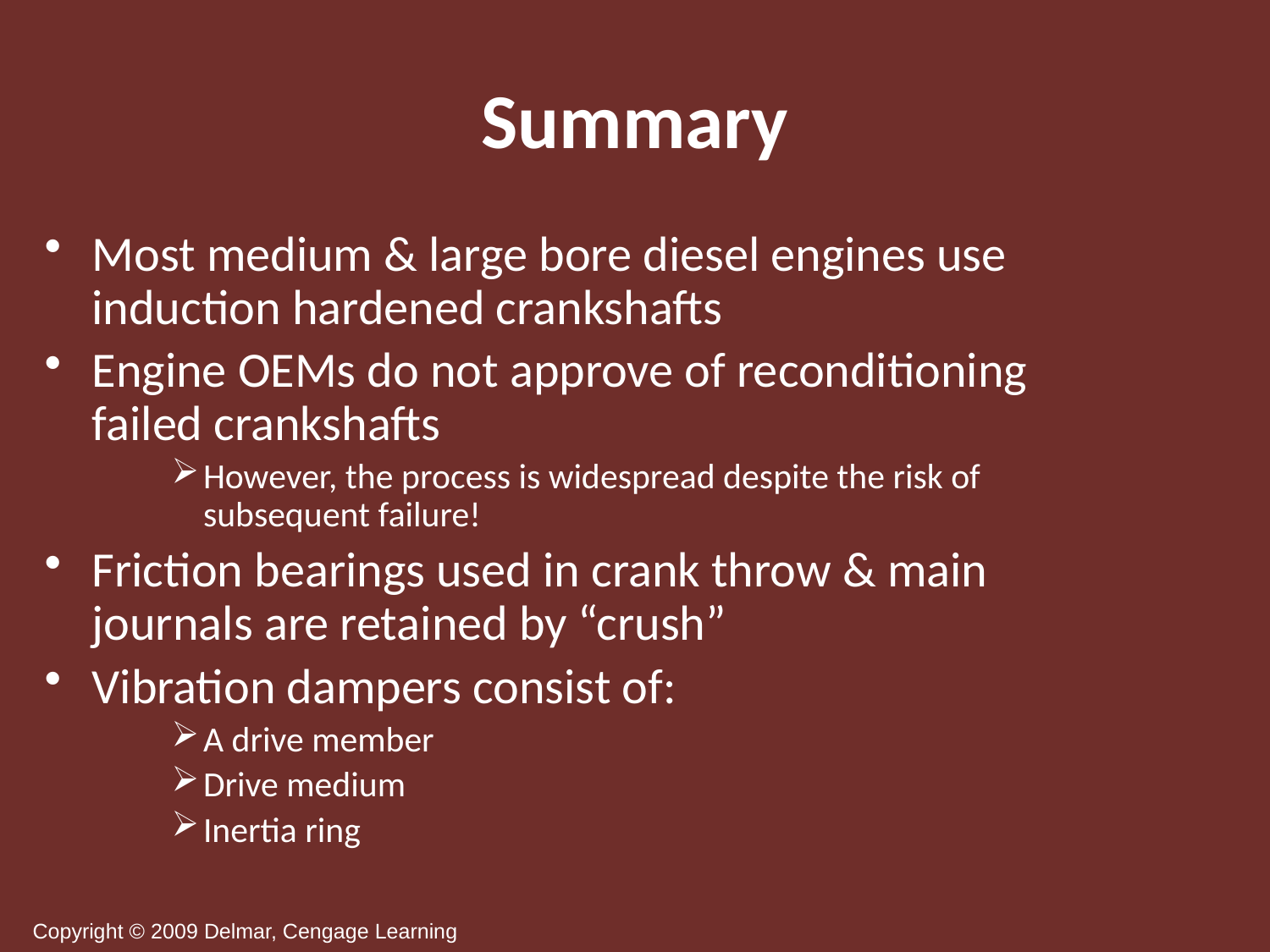

# Summary
Most medium & large bore diesel engines use induction hardened crankshafts
Engine OEMs do not approve of reconditioning failed crankshafts
However, the process is widespread despite the risk of subsequent failure!
Friction bearings used in crank throw & main journals are retained by “crush”
Vibration dampers consist of:
A drive member
Drive medium
Inertia ring
Copyright © 2009 Delmar, Cengage Learning